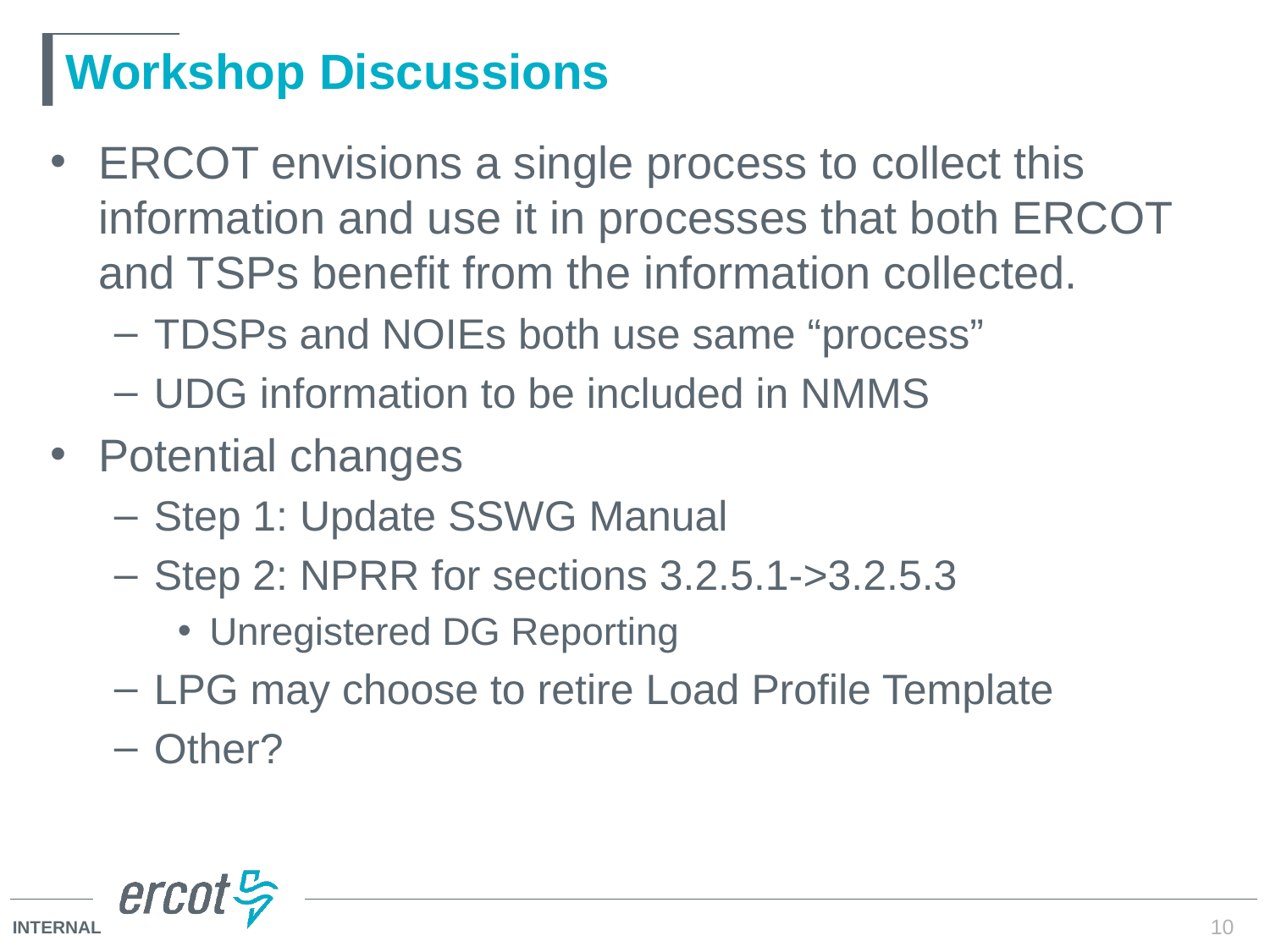

# Workshop Discussions
ERCOT envisions a single process to collect this information and use it in processes that both ERCOT and TSPs benefit from the information collected.
TDSPs and NOIEs both use same “process”
UDG information to be included in NMMS
Potential changes
Step 1: Update SSWG Manual
Step 2: NPRR for sections 3.2.5.1->3.2.5.3
Unregistered DG Reporting
LPG may choose to retire Load Profile Template
Other?

10